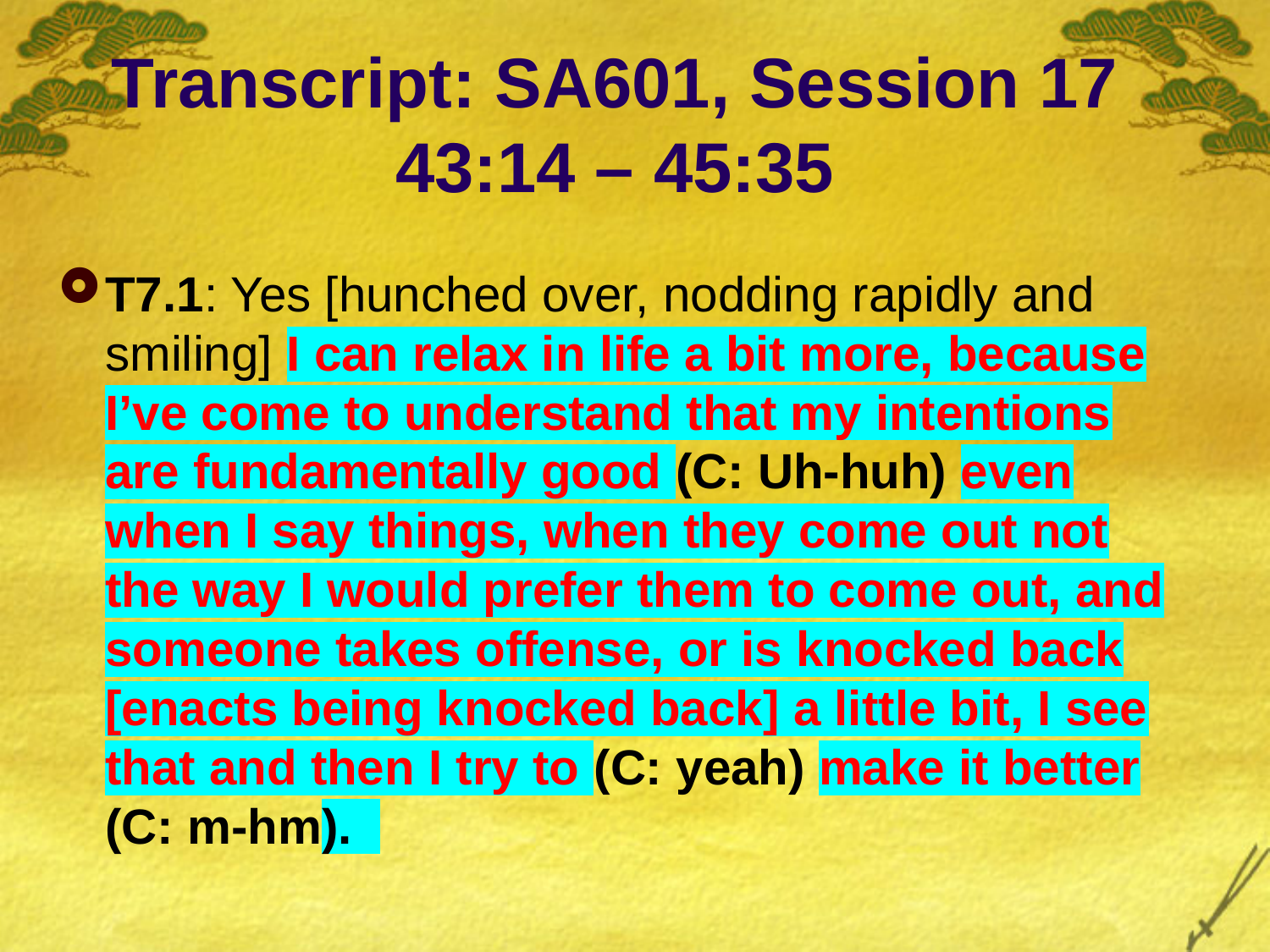

# Transcript: SA601, Session 17 43:14 – 45:35
T7.1: Yes [hunched over, nodding rapidly and smiling] I can relax in life a bit more, because I’ve come to understand that my intentions are fundamentally good (C: Uh-huh) even when I say things, when they come out not the way I would prefer them to come out, and someone takes offense, or is knocked back [enacts being knocked back] a little bit, I see that and then I try to (C: yeah) make it better (C: m-hm).